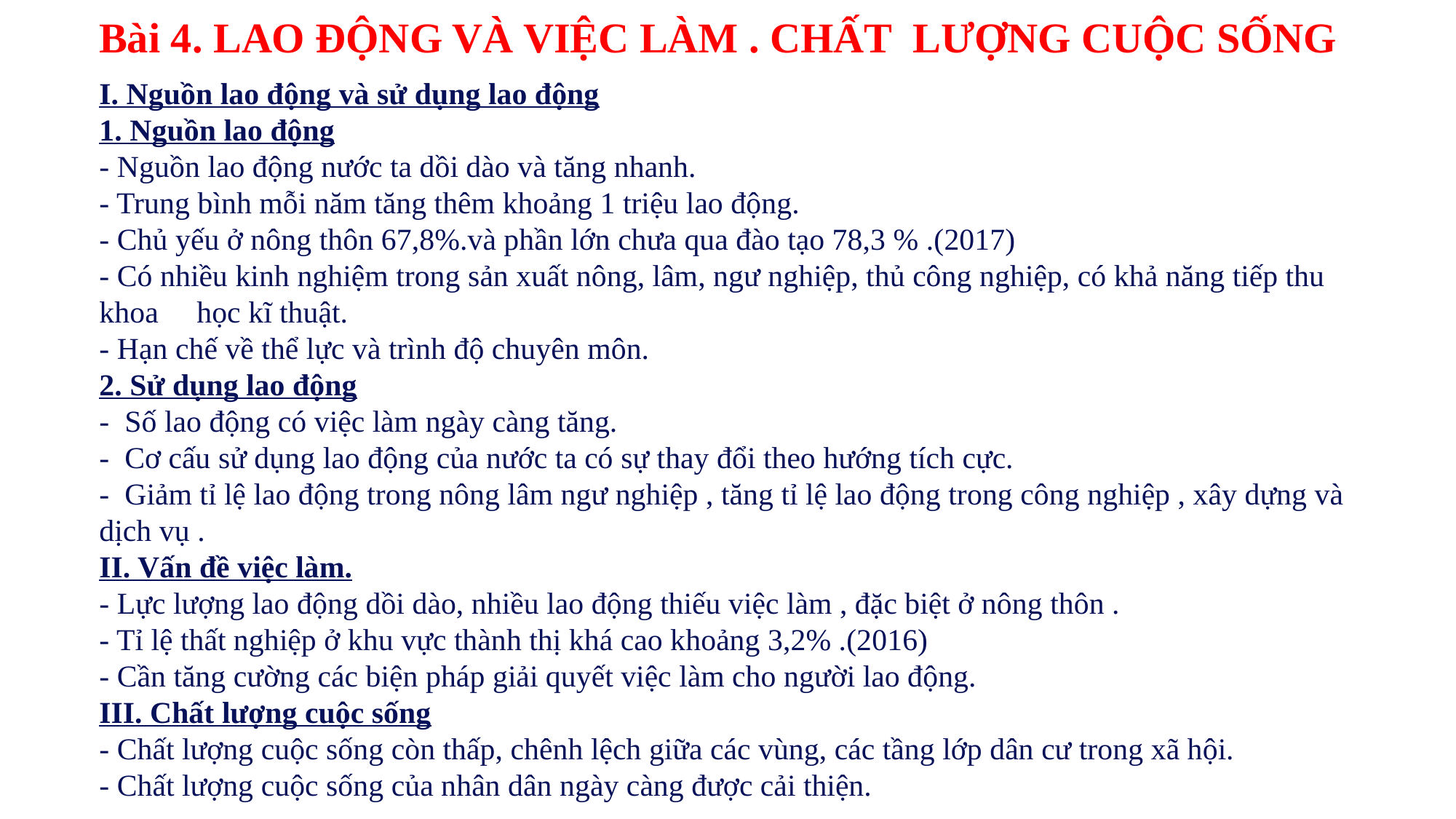

Bài 4. LAO ĐỘNG VÀ VIỆC LÀM . CHẤT  LƯỢNG CUỘC SỐNG
I. Nguồn lao động và sử dụng lao động
1. Nguồn lao động
- Nguồn lao động nước ta dồi dào và tăng nhanh.
- Trung bình mỗi năm tăng thêm khoảng 1 triệu lao động.
- Chủ yếu ở nông thôn 67,8%.và phần lớn chưa qua đào tạo 78,3 % .(2017)
- Có nhiều kinh nghiệm trong sản xuất nông, lâm, ngư nghiệp, thủ công nghiệp, có khả năng tiếp thu khoa     học kĩ thuật.
- Hạn chế về thể lực và trình độ chuyên môn.
2. Sử dụng lao động
-  Số lao động có việc làm ngày càng tăng.
-  Cơ cấu sử dụng lao động của nước ta có sự thay đổi theo hướng tích cực.
-  Giảm tỉ lệ lao động trong nông lâm ngư nghiệp , tăng tỉ lệ lao động trong công nghiệp , xây dựng và dịch vụ .
II. Vấn đề việc làm.
- Lực lượng lao động dồi dào, nhiều lao động thiếu việc làm , đặc biệt ở nông thôn .
- Tỉ lệ thất nghiệp ở khu vực thành thị khá cao khoảng 3,2% .(2016)
- Cần tăng cường các biện pháp giải quyết việc làm cho người lao động.
III. Chất lượng cuộc sống
- Chất lượng cuộc sống còn thấp, chênh lệch giữa các vùng, các tầng lớp dân cư trong xã hội.
- Chất lượng cuộc sống của nhân dân ngày càng được cải thiện.